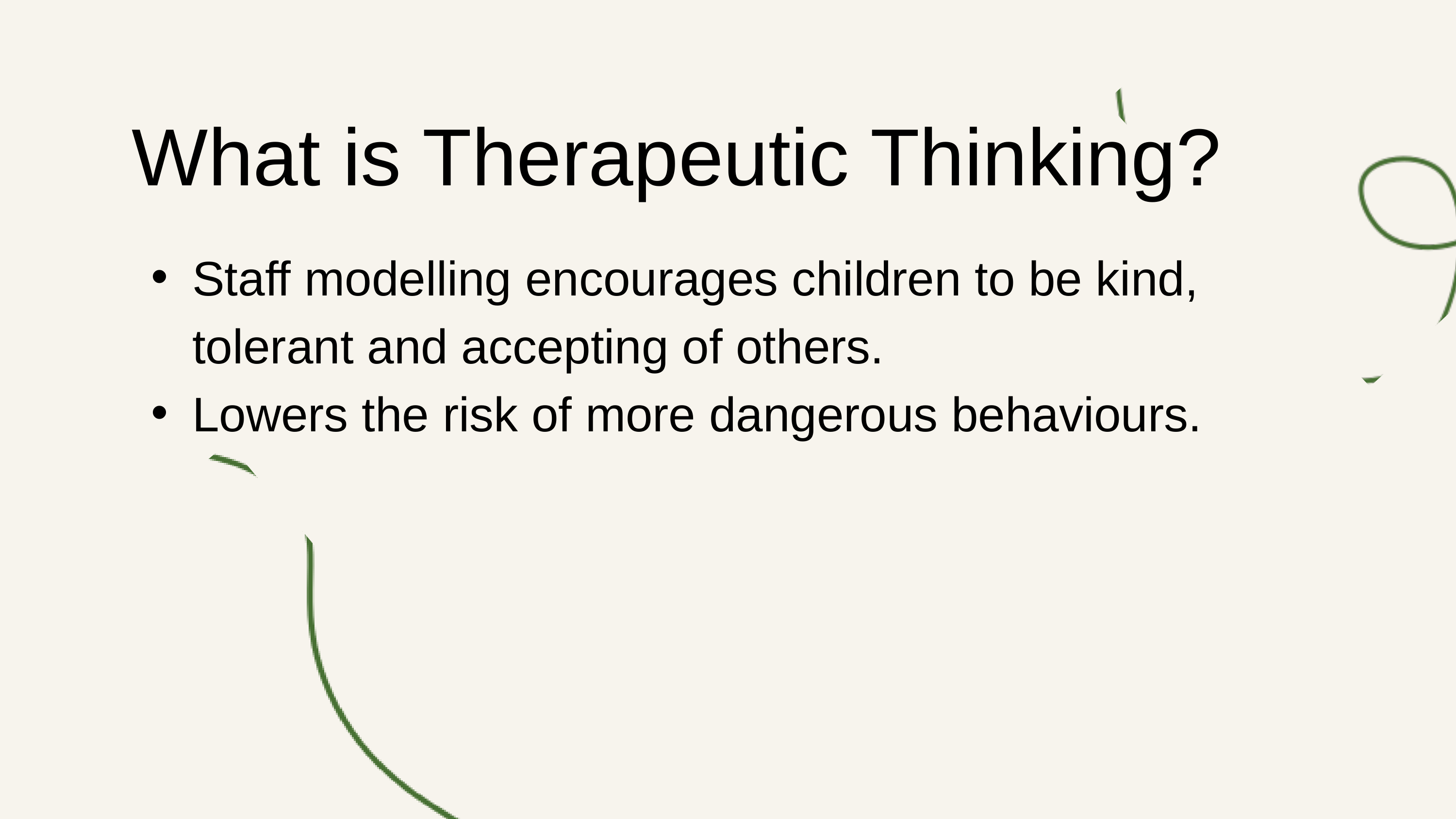

What is Therapeutic Thinking?

Staff modelling encourages children to be kind, tolerant and accepting of others.
Lowers the risk of more dangerous behaviours.